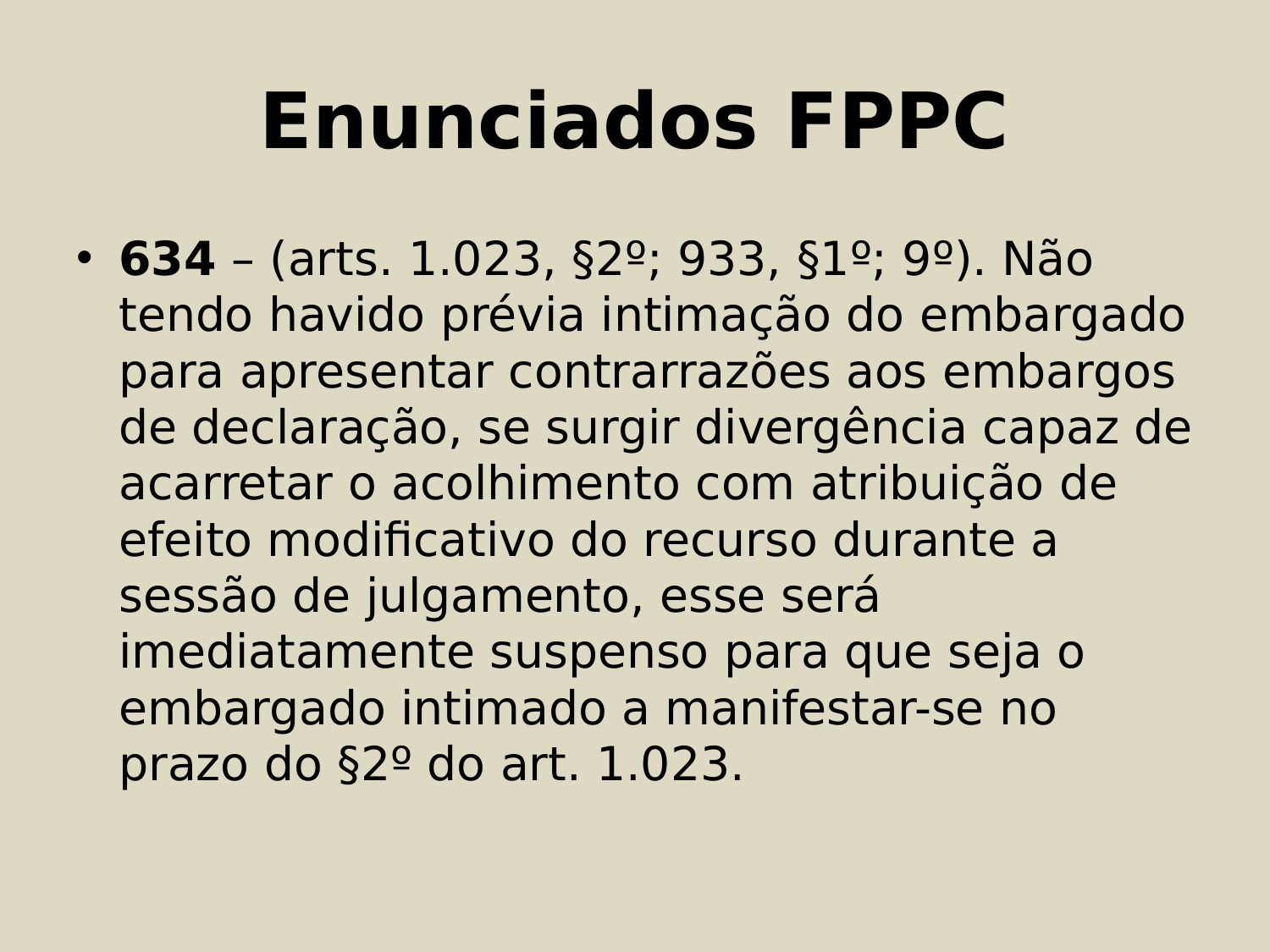

# Enunciados FPPC
634 – (arts. 1.023, §2º; 933, §1º; 9º). Não tendo havido prévia intimação do embargado para apresentar contrarrazões aos embargos de declaração, se surgir divergência capaz de acarretar o acolhimento com atribuição de efeito modificativo do recurso durante a sessão de julgamento, esse será imediatamente suspenso para que seja o embargado intimado a manifestar-se no prazo do §2º do art. 1.023.